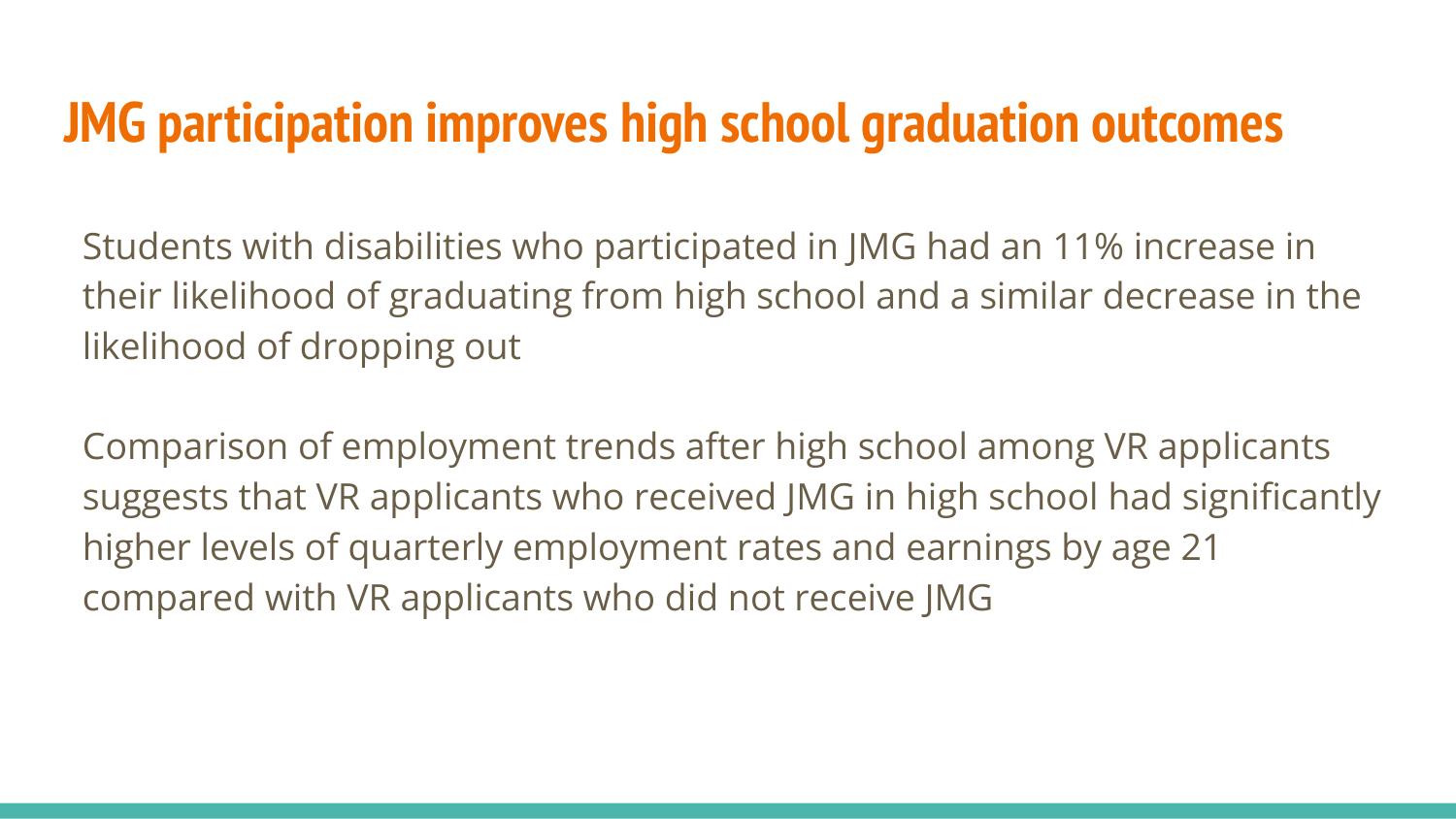

# JMG participation improves high school graduation outcomes
Students with disabilities who participated in JMG had an 11% increase in their likelihood of graduating from high school and a similar decrease in the likelihood of dropping out

Comparison of employment trends after high school among VR applicants suggests that VR applicants who received JMG in high school had significantly higher levels of quarterly employment rates and earnings by age 21 compared with VR applicants who did not receive JMG